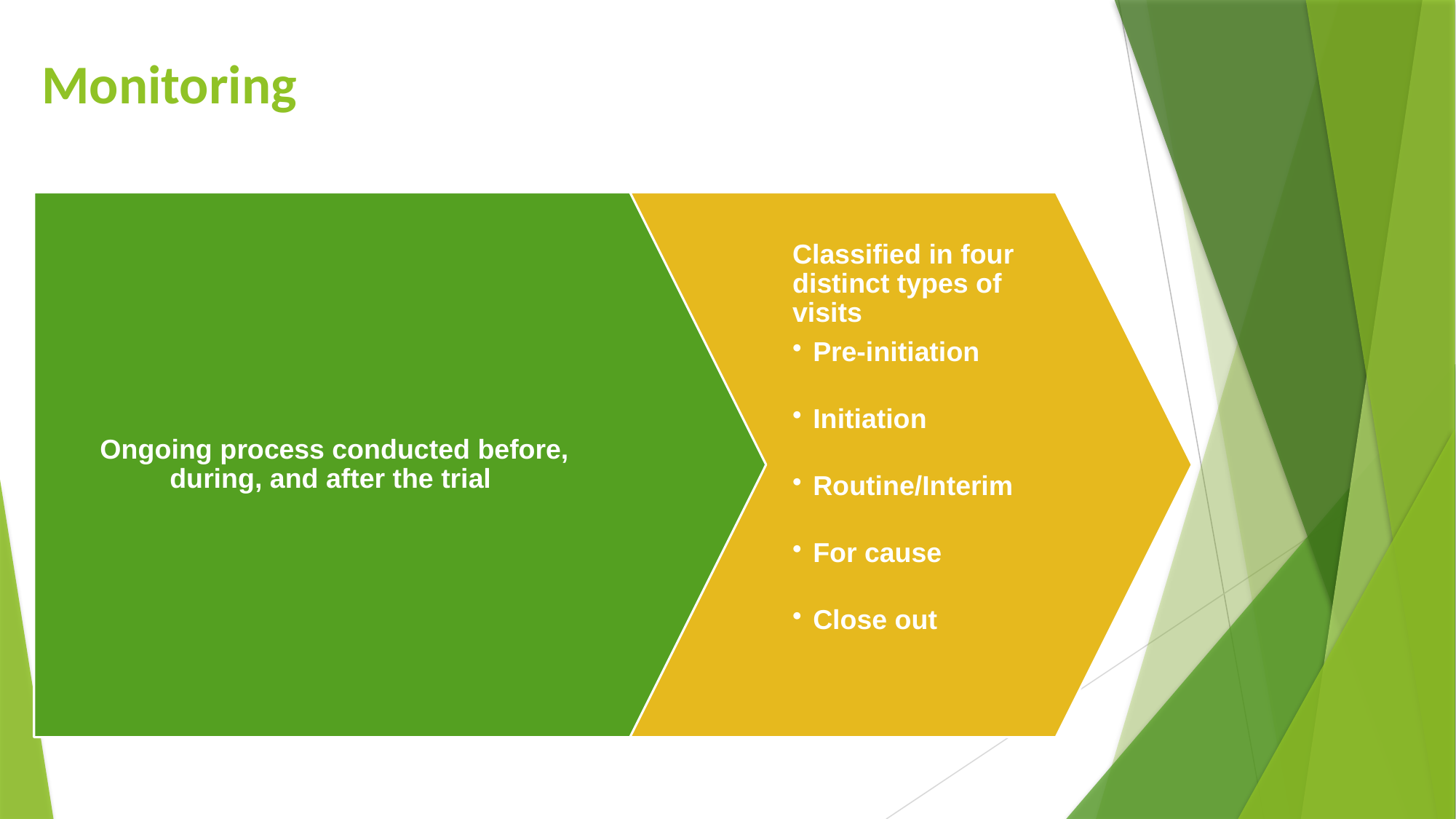

# Monitoring
Ongoing process conducted before, during, and after the trial

Classified in four distinct types of visits
Pre-initiation

Initiation

Routine/Interim

For cause

Close out